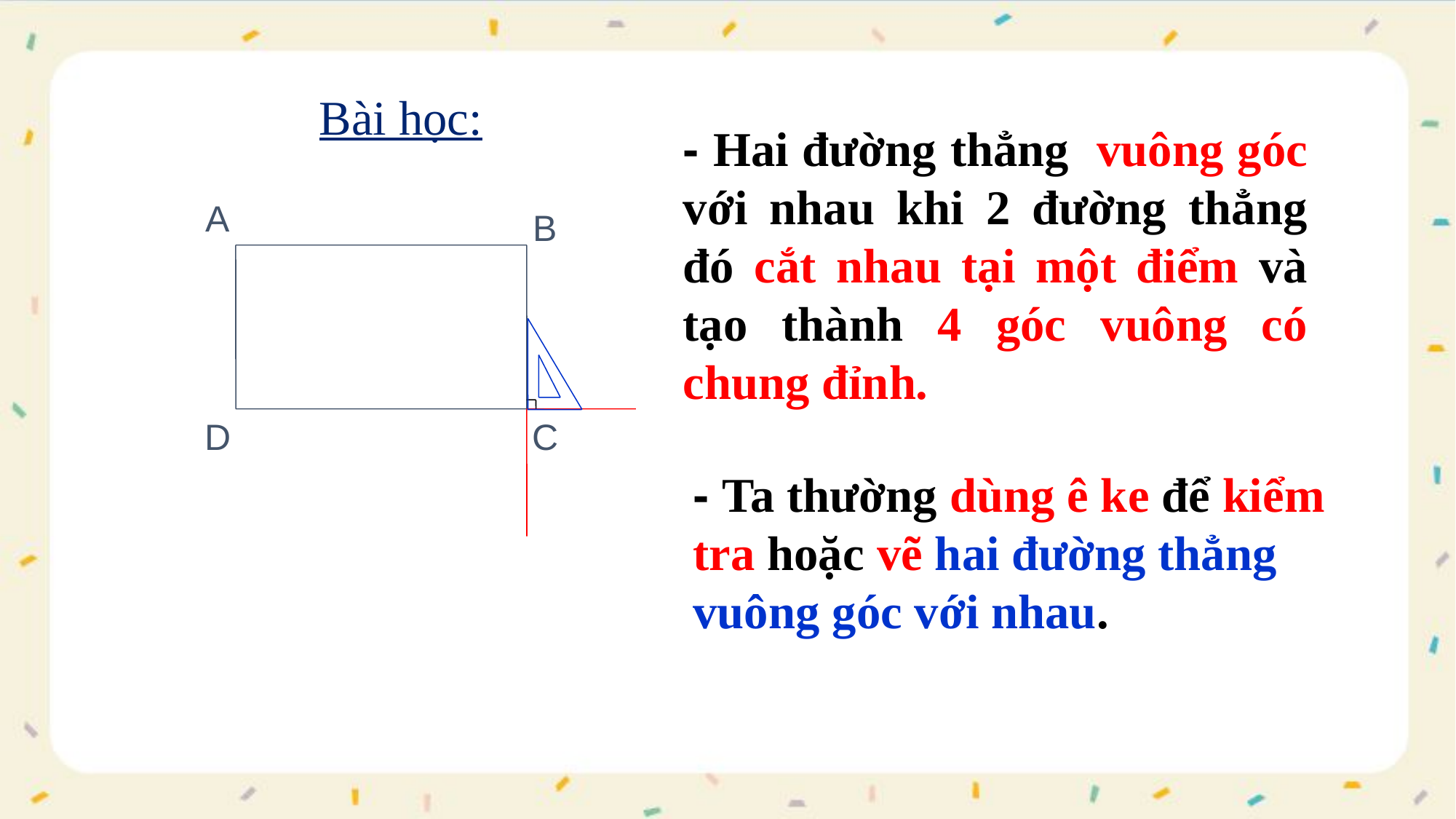

Bài học:

- Hai đường thẳng  vuông góc với nhau khi 2 đường thẳng đó cắt nhau tại một điểm và tạo thành 4 góc vuông có chung đỉnh.
A
B

D

C

- Ta thường dùng ê ke để kiểm tra hoặc vẽ hai đường thẳng vuông góc với nhau.